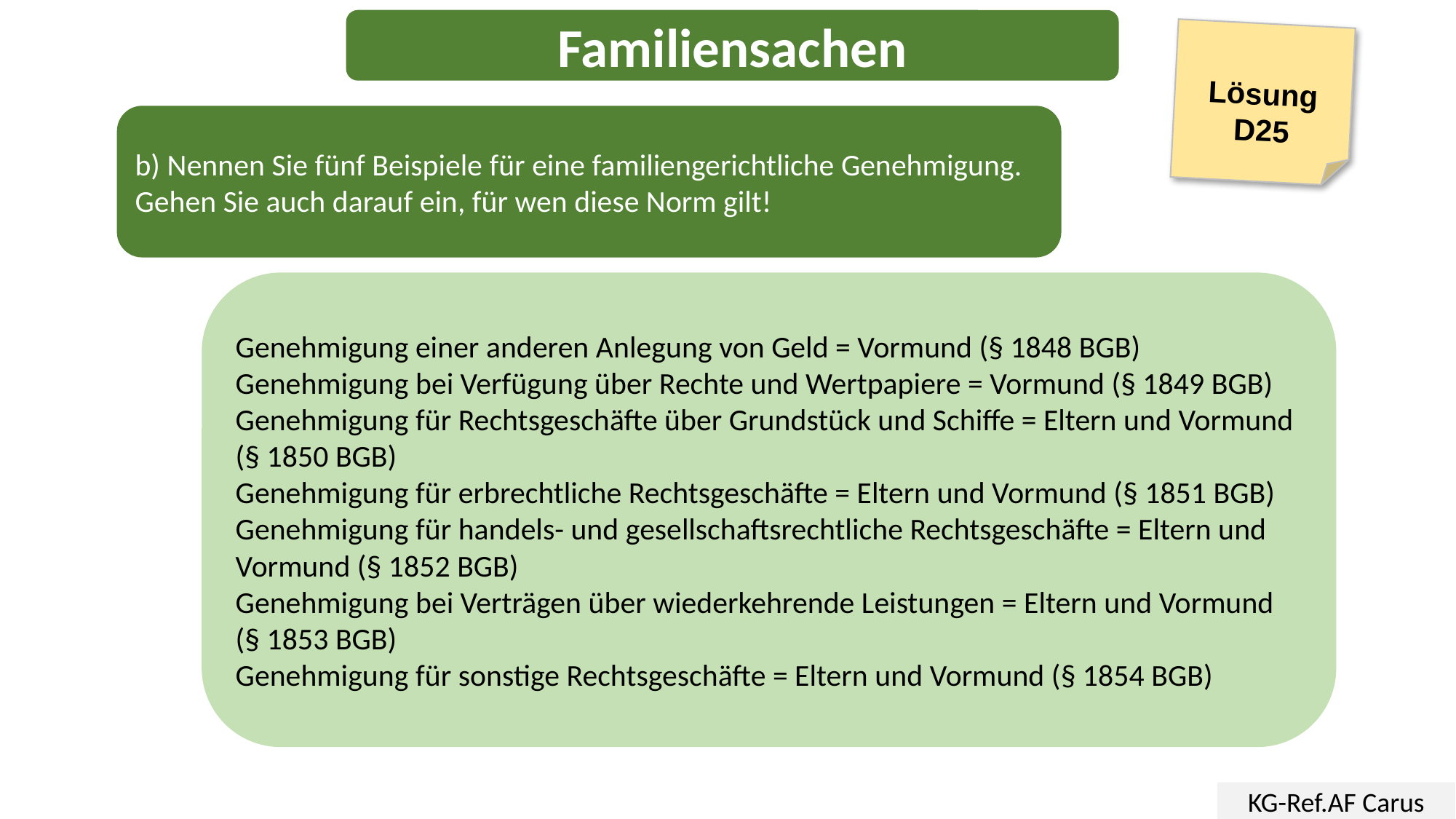

Familiensachen

Lösung
D25
b) Nennen Sie fünf Beispiele für eine familiengerichtliche Genehmigung. Gehen Sie auch darauf ein, für wen diese Norm gilt!
Genehmigung einer anderen Anlegung von Geld = Vormund (§ 1848 BGB)
Genehmigung bei Verfügung über Rechte und Wertpapiere = Vormund (§ 1849 BGB)
Genehmigung für Rechtsgeschäfte über Grundstück und Schiffe = Eltern und Vormund (§ 1850 BGB)
Genehmigung für erbrechtliche Rechtsgeschäfte = Eltern und Vormund (§ 1851 BGB)
Genehmigung für handels- und gesellschaftsrechtliche Rechtsgeschäfte = Eltern und Vormund (§ 1852 BGB)
Genehmigung bei Verträgen über wiederkehrende Leistungen = Eltern und Vormund (§ 1853 BGB)
Genehmigung für sonstige Rechtsgeschäfte = Eltern und Vormund (§ 1854 BGB)
KG-Ref.AF Carus